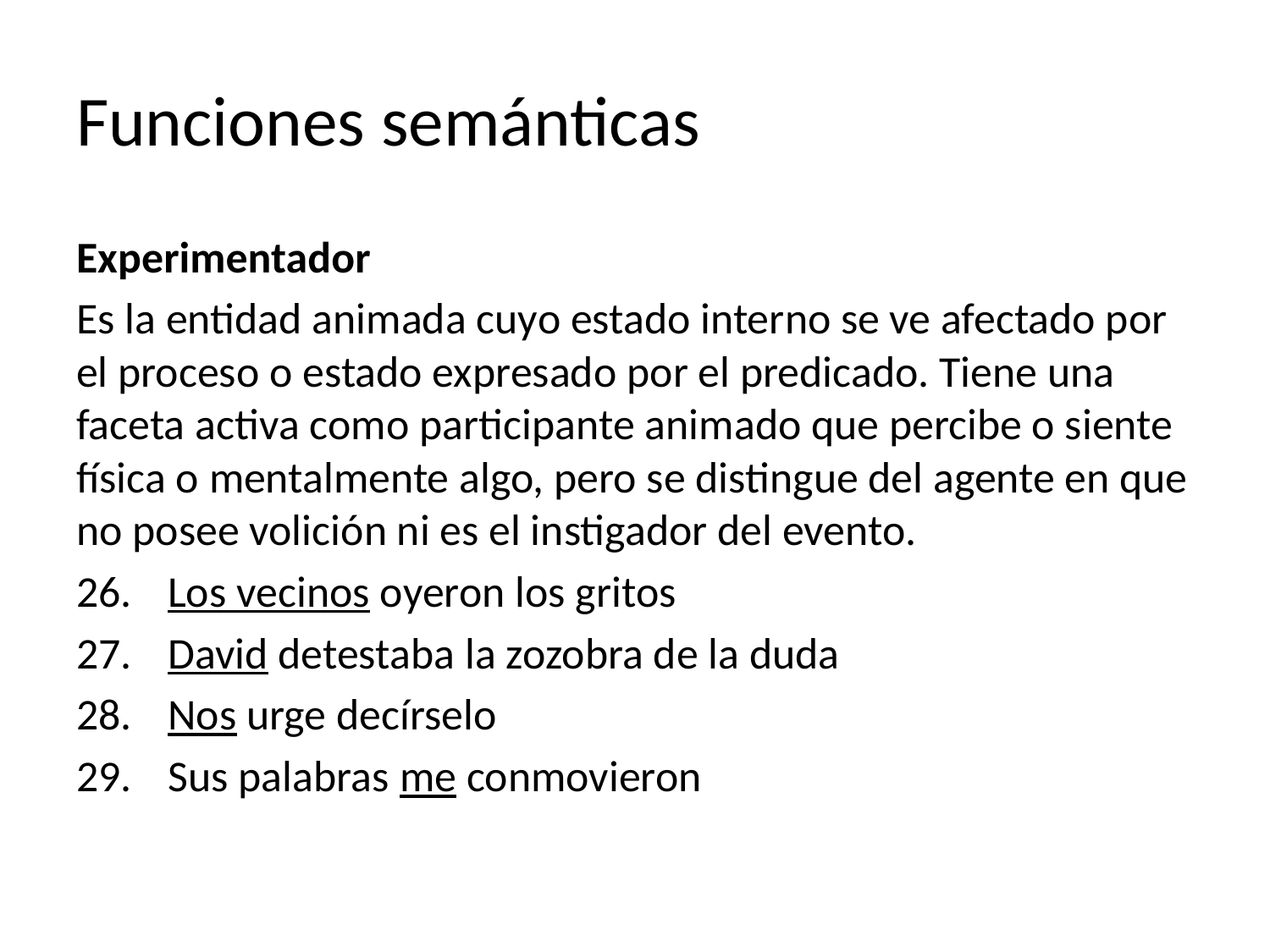

# Funciones semánticas
Experimentador
Es la entidad animada cuyo estado interno se ve afectado por el proceso o estado expresado por el predicado. Tiene una faceta activa como participante animado que percibe o siente física o mentalmente algo, pero se distingue del agente en que no posee volición ni es el instigador del evento.
Los vecinos oyeron los gritos
David detestaba la zozobra de la duda
Nos urge decírselo
Sus palabras me conmovieron